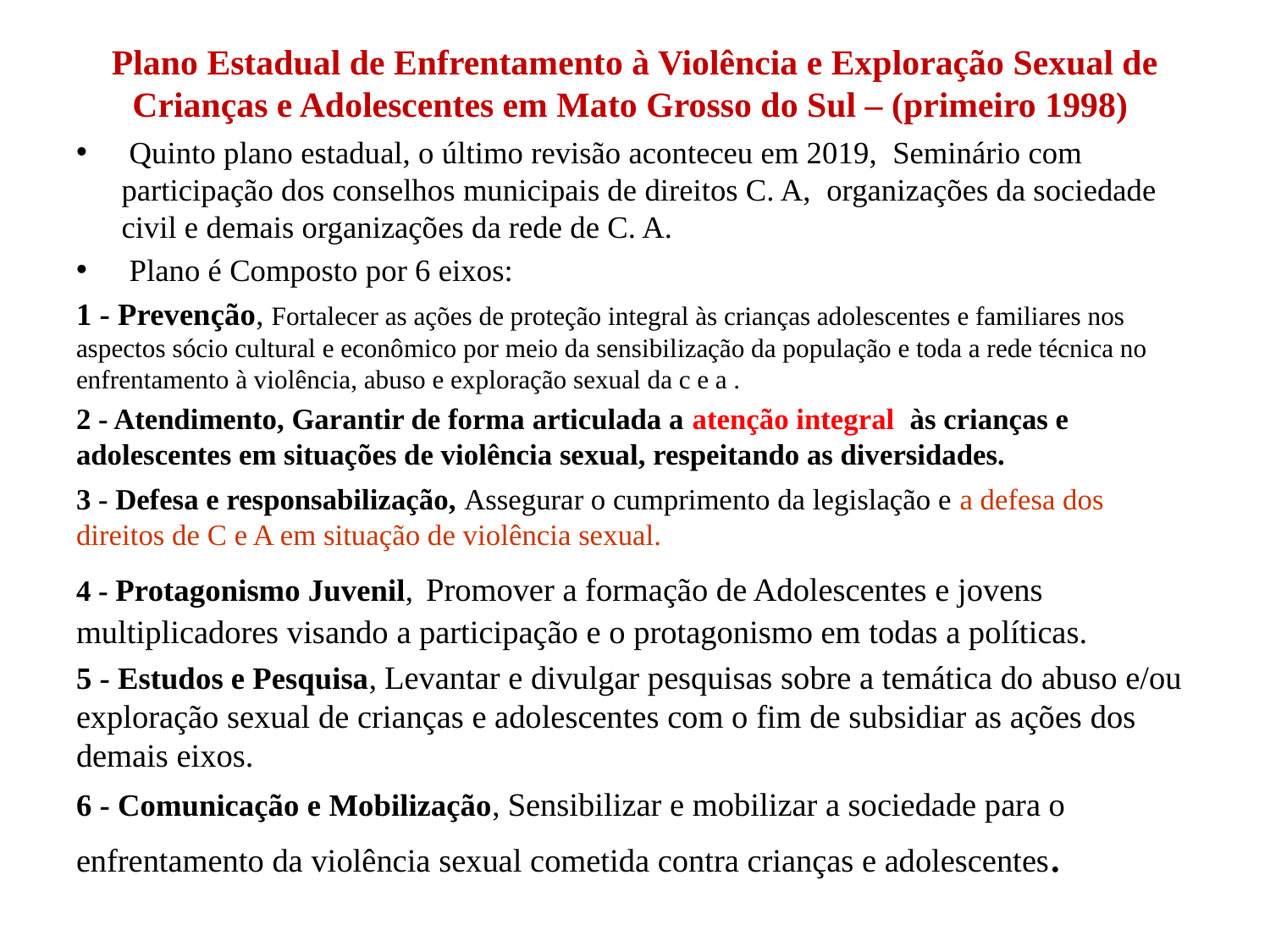

# Plano Estadual de Enfrentamento à Violência e Exploração Sexual de Crianças e Adolescentes em Mato Grosso do Sul – (primeiro 1998)
 Quinto plano estadual, o último revisão aconteceu em 2019,  Seminário com participação dos conselhos municipais de direitos C. A,  organizações da sociedade civil e demais organizações da rede de C. A.
 Plano é Composto por 6 eixos:
1 - Prevenção, Fortalecer as ações de proteção integral às crianças adolescentes e familiares nos aspectos sócio cultural e econômico por meio da sensibilização da população e toda a rede técnica no enfrentamento à violência, abuso e exploração sexual da c e a .
2 - Atendimento, Garantir de forma articulada a atenção integral  às crianças e adolescentes em situações de violência sexual, respeitando as diversidades.
3 - Defesa e responsabilização, Assegurar o cumprimento da legislação e a defesa dos direitos de C e A em situação de violência sexual.
4 - Protagonismo Juvenil, Promover a formação de Adolescentes e jovens multiplicadores visando a participação e o protagonismo em todas a políticas.
5 - Estudos e Pesquisa, Levantar e divulgar pesquisas sobre a temática do abuso e/ou exploração sexual de crianças e adolescentes com o fim de subsidiar as ações dos demais eixos.
6 - Comunicação e Mobilização, Sensibilizar e mobilizar a sociedade para o enfrentamento da violência sexual cometida contra crianças e adolescentes.